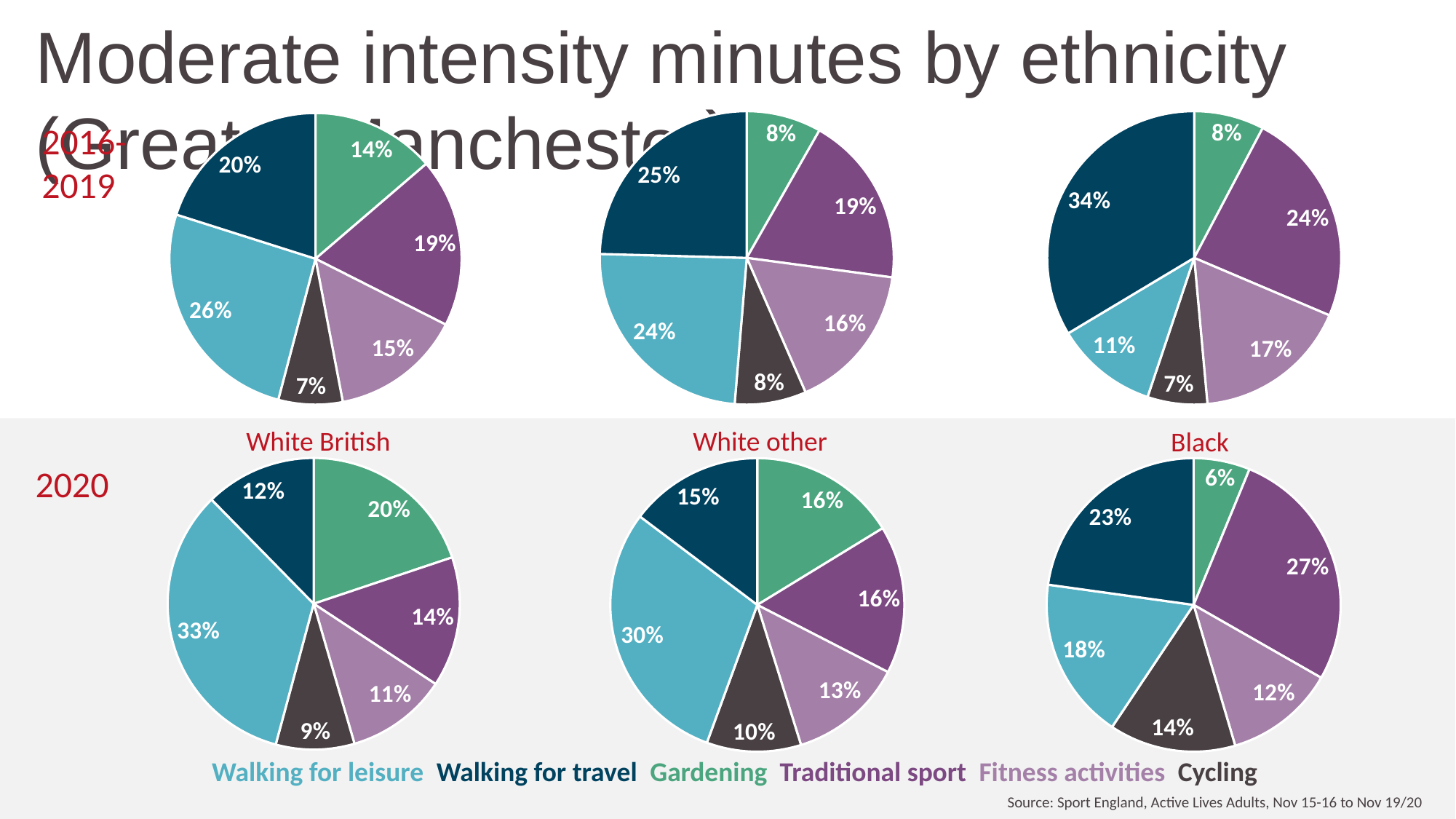

Moderate intensity minutes by ethnicity (Greater Manchester)

### Chart

| Category |  |
|---|---|
| Gardening | 47.910016218103905 |
| Traditional Sport | 109.97475381836274 |
| Fitness activities | 94.89883529961435 |
| All cycling | 45.7720289254359 |
| Walking for leisure | 140.2779270302063 |
| Walking for travel | 142.99201931709388 |

### Chart

| Category |  |
|---|---|
| Gardening | 31.38604922780779 |
| Traditional Sport | 96.33960449564161 |
| Fitness activities | 69.77385040989138 |
| All cycling | 26.760098076682237 |
| Walking for leisure | 45.798426610347384 |
| Walking for travel | 136.65105701897804 |

### Chart

| Category |  |
|---|---|
| Gardening | 78.16479760966709 |
| Traditional Sport | 107.05124113011091 |
| Fitness activities | 82.94317627128409 |
| All cycling | 40.56489071759227 |
| Walking for leisure | 147.20434035322683 |
| Walking for travel | 114.66932915535122 |
2016-2019
2020

White British
White other
Black

### Chart

| Category |  |
|---|---|
| Gardening | 116.50149715745722 |
| Traditional Sport | 84.74018136241263 |
| Fitness activities | 65.8579952439569 |
| All cycling | 51.07111860168993 |
| Walking for leisure | 196.61696035125382 |
| Walking for travel | 72.34513574325956 |

### Chart

| Category |  |
|---|---|
| Gardening | 78.03351761216636 |
| Traditional Sport | 78.42062919558668 |
| Fitness activities | 60.59307954731262 |
| All cycling | 49.88156069053401 |
| Walking for leisure | 142.69798214479167 |
| Walking for travel | 70.66170142183131 |

### Chart

| Category |  |
|---|---|
| Gardening | 24.058497785685894 |
| Traditional Sport | 104.98031389140185 |
| Fitness activities | 47.15527282900361 |
| All cycling | 54.00380804855308 |
| Walking for leisure | 69.20178963984688 |
| Walking for travel | 88.40886094127501 |
Walking for leisure  Walking for travel  Gardening  Traditional sport  Fitness activities  Cycling
Source: Sport England, Active Lives Adults, Nov 15-16 to Nov 19/20